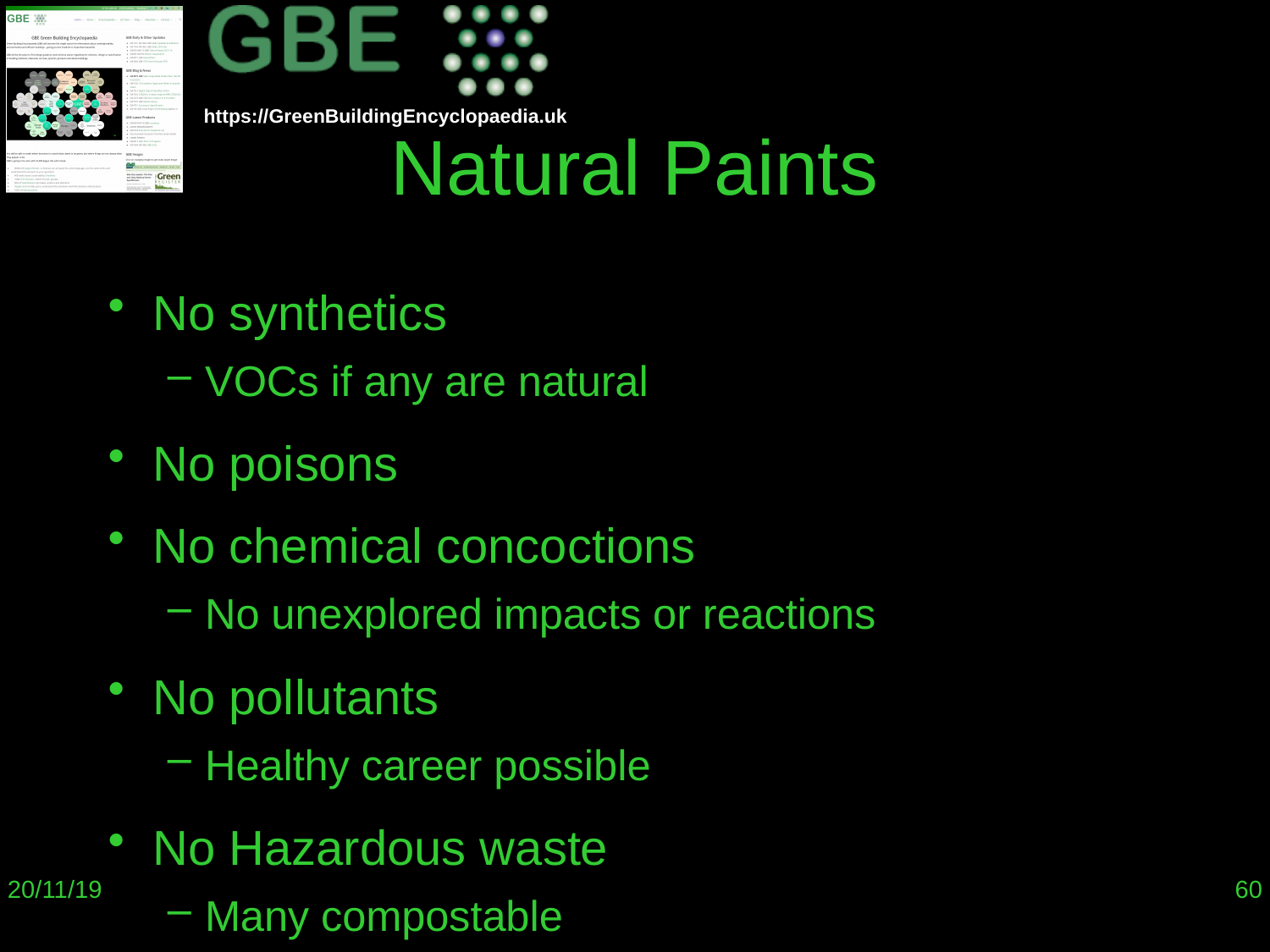

# Natural Paints
No synthetics
VOCs if any are natural
No poisons
No chemical concoctions
No unexplored impacts or reactions
No pollutants
Healthy career possible
No Hazardous waste
Many compostable
20/11/19
60